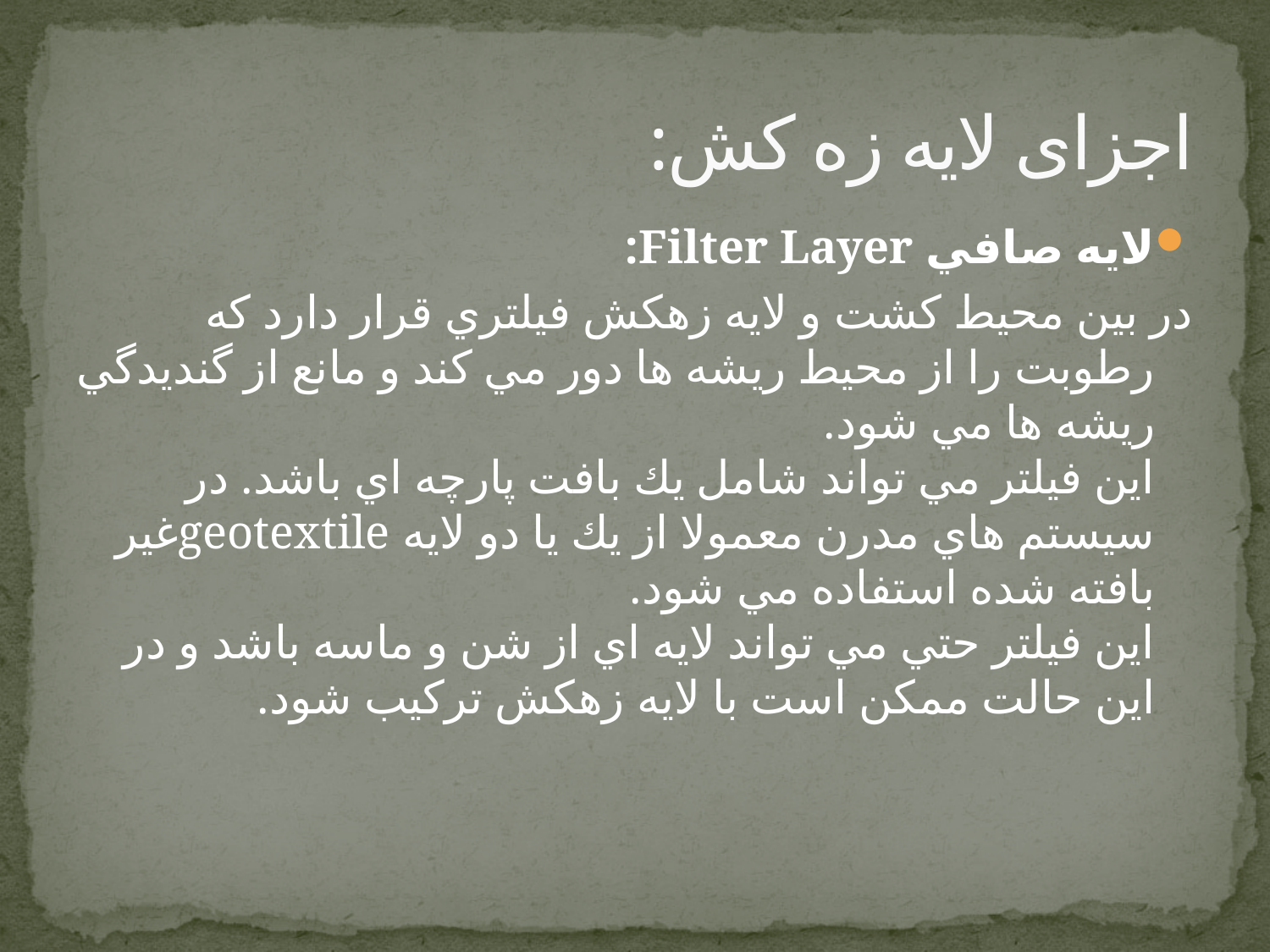

# اجزای لایه زه کش:
لايه صافي Filter Layer:
در بين محيط كشت و لايه زهكش فيلتري قرار دارد كه رطوبت را از محيط ريشه ها دور مي كند و مانع از گنديدگي ريشه ها مي شود.
اين فيلتر مي تواند شامل يك بافت پارچه اي باشد. در سيستم هاي مدرن معمولا از يك يا دو لايه geotextileغير بافته شده استفاده مي شود.
اين فيلتر حتي مي تواند لايه اي از شن و ماسه باشد و در اين حالت ممكن است با لايه زهكش تركيب شود.